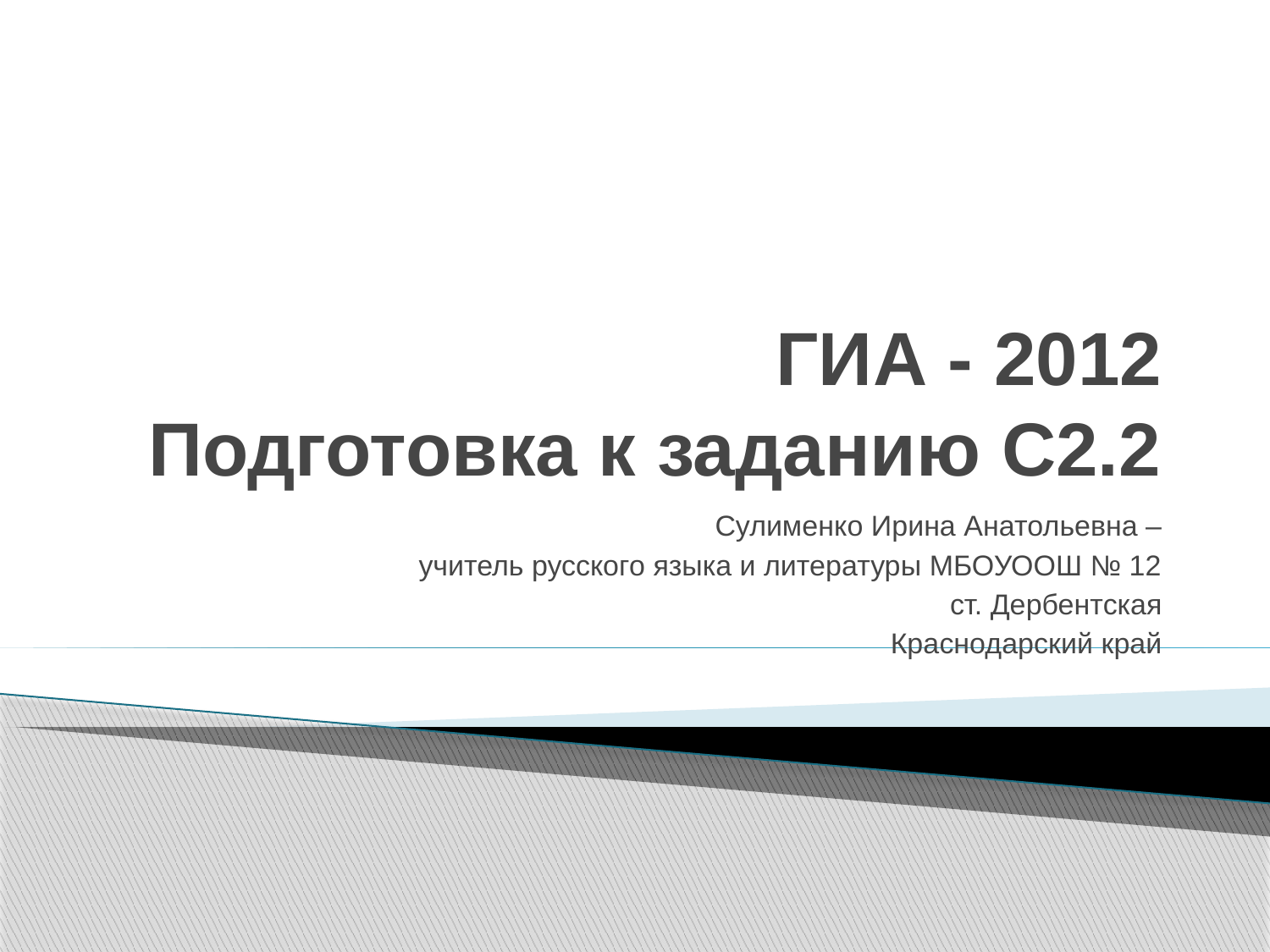

# ГИА - 2012 Подготовка к заданию С2.2
Сулименко Ирина Анатольевна –
учитель русского языка и литературы МБОУООШ № 12
ст. Дербентская
Краснодарский край